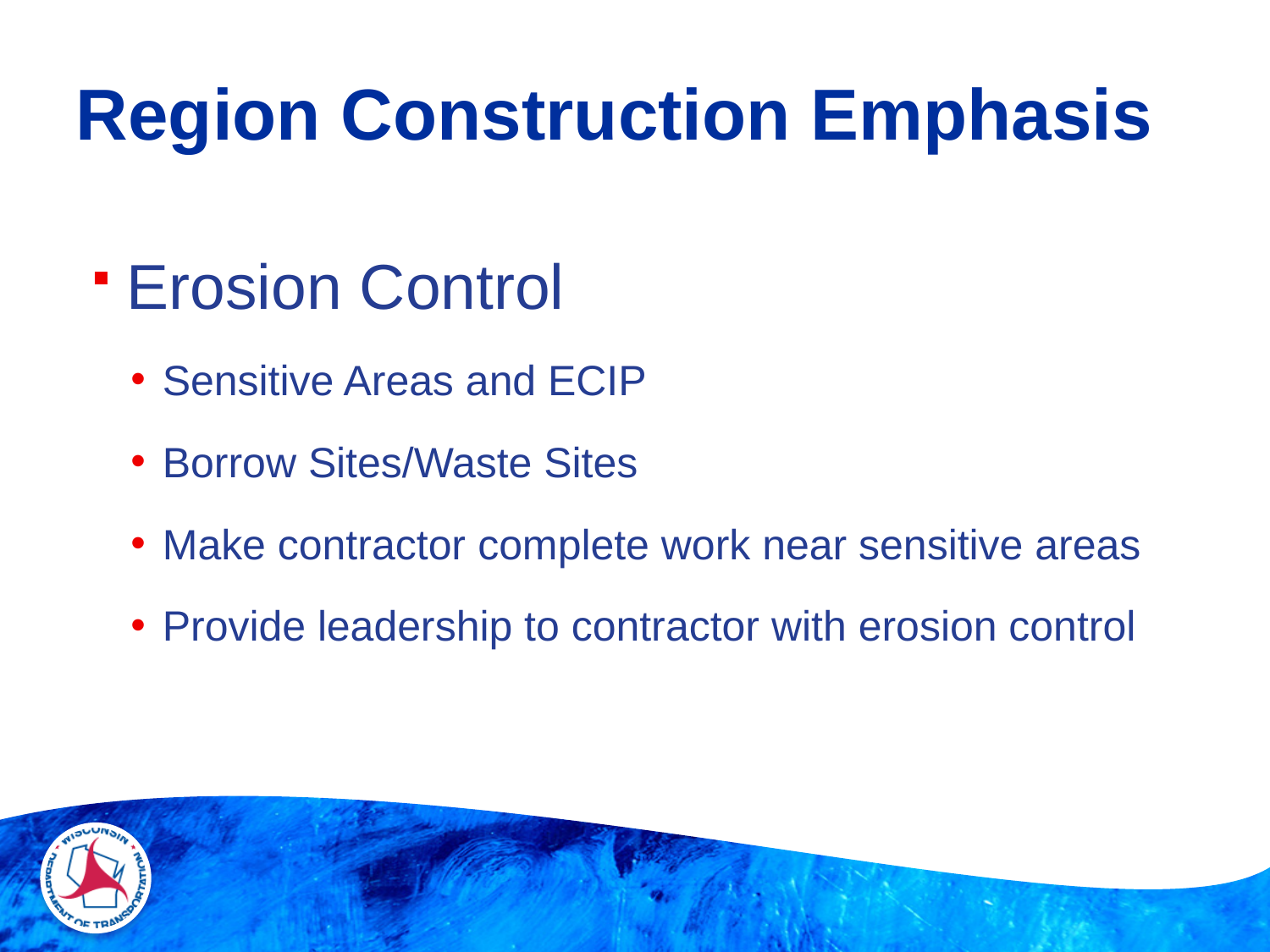

# Region Construction Emphasis

Erosion Control
Sensitive Areas and ECIP
Borrow Sites/Waste Sites
Make contractor complete work near sensitive areas
Provide leadership to contractor with erosion control